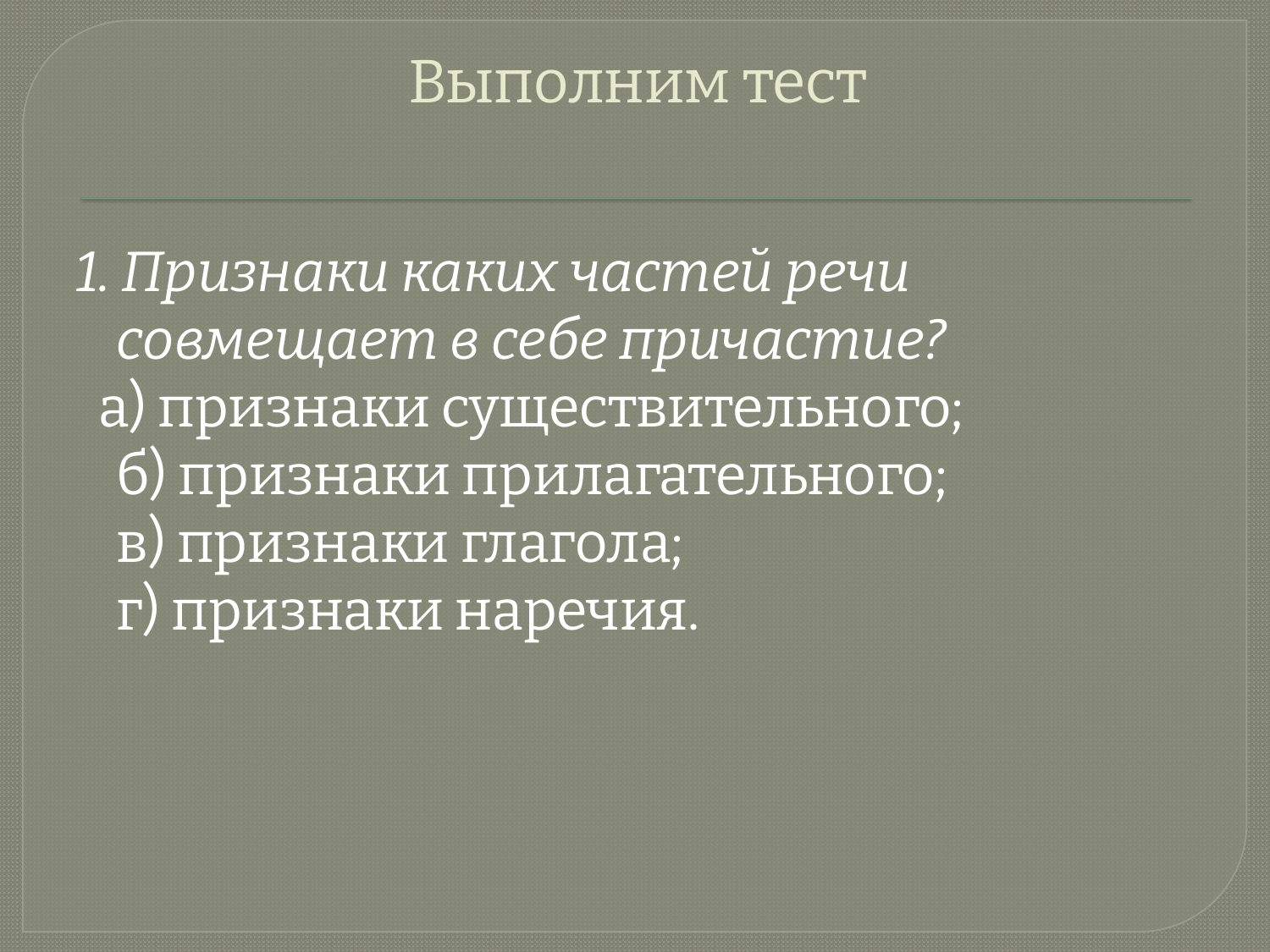

# Выполним тест
1. Признаки каких частей речи совмещает в себе причастие?
  а) признаки существительного;
б) признаки прилагательного;
в) признаки глагола;
г) признаки наречия.